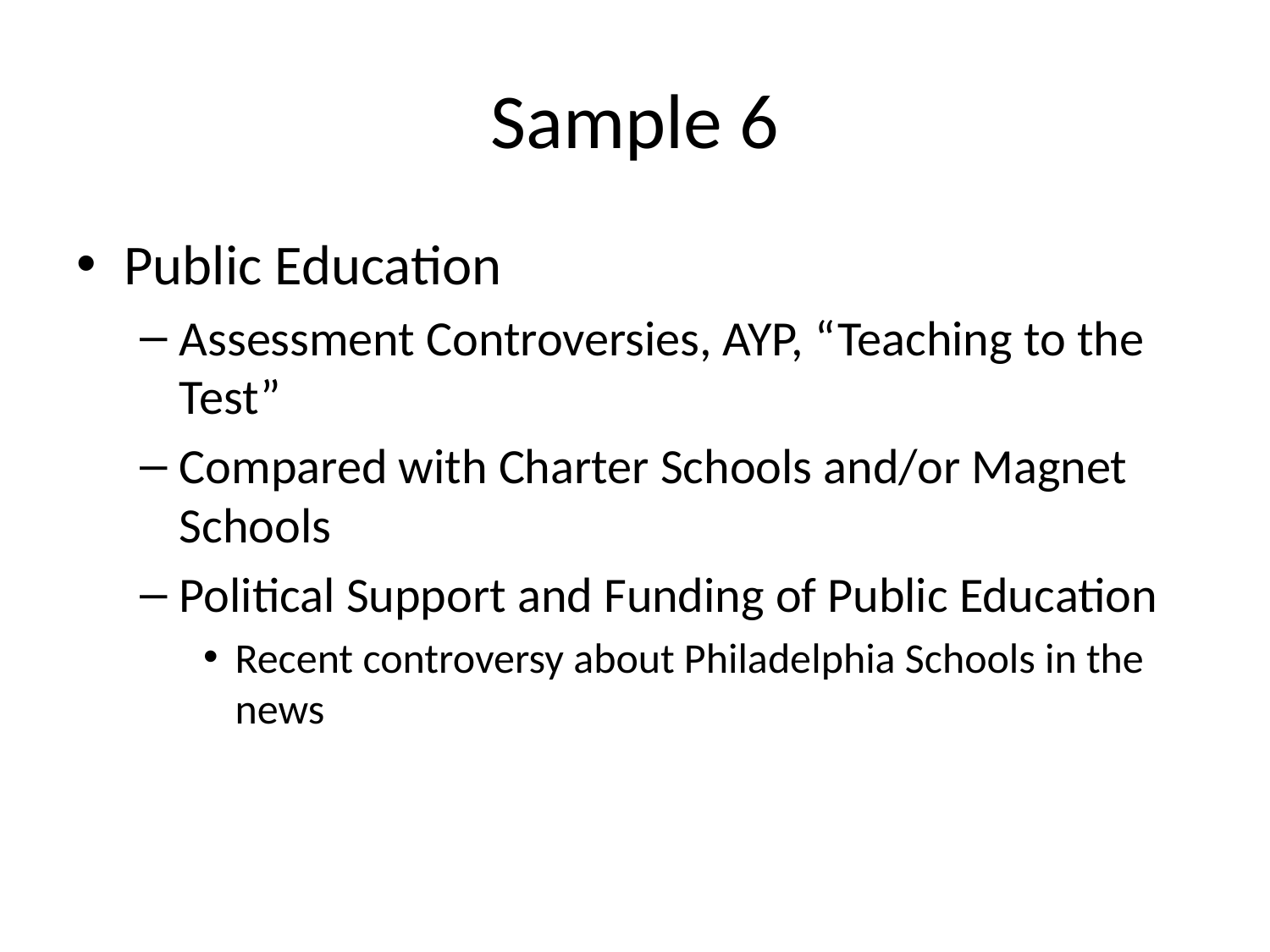

# Sample 6
Public Education
Assessment Controversies, AYP, “Teaching to the Test”
Compared with Charter Schools and/or Magnet Schools
Political Support and Funding of Public Education
Recent controversy about Philadelphia Schools in the news